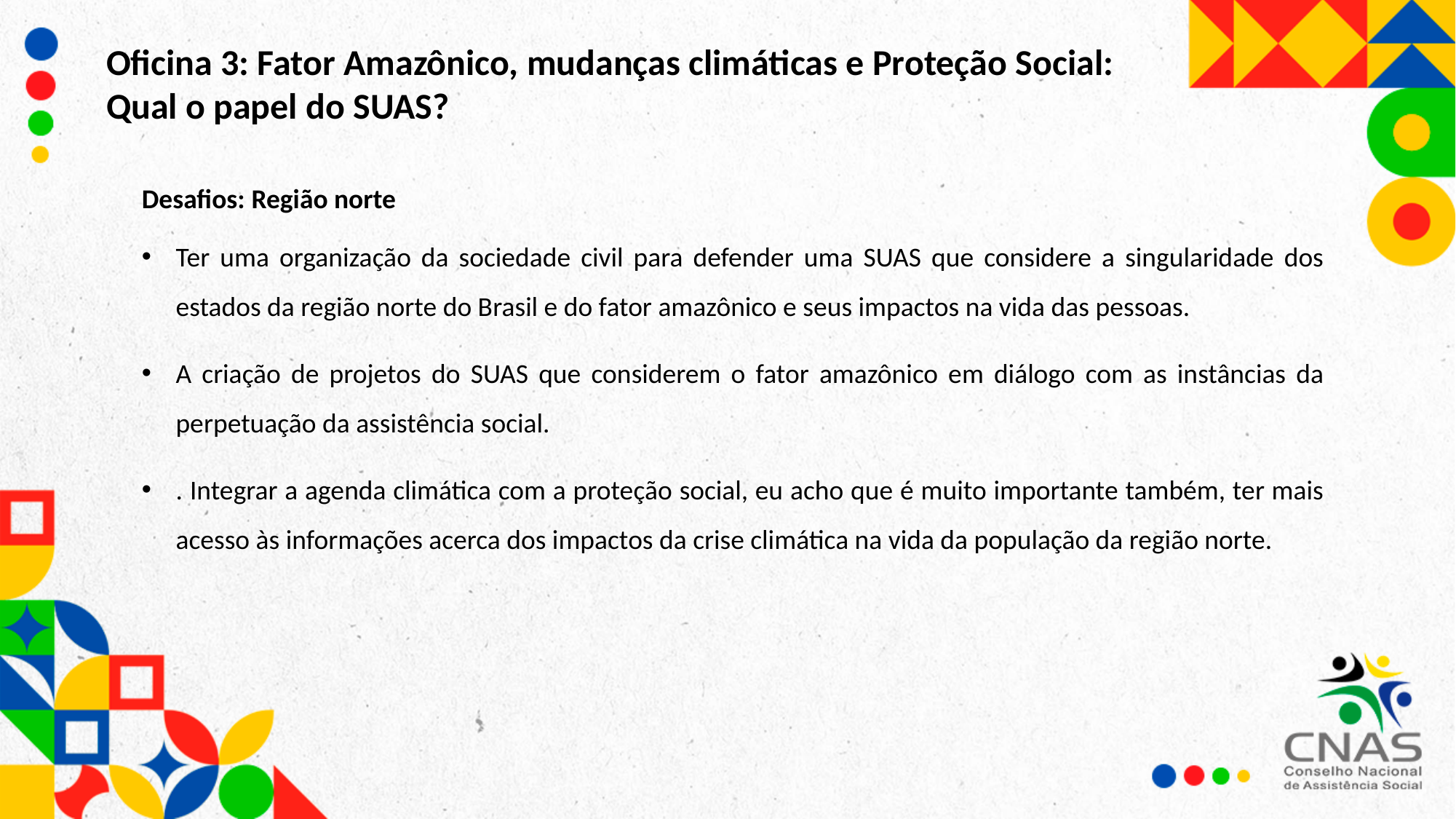

Oficina 3: Fator Amazônico, mudanças climáticas e Proteção Social: Qual o papel do SUAS?
Desafios: Região norte
Ter uma organização da sociedade civil para defender uma SUAS que considere a singularidade dos estados da região norte do Brasil e do fator amazônico e seus impactos na vida das pessoas.
A criação de projetos do SUAS que considerem o fator amazônico em diálogo com as instâncias da perpetuação da assistência social.
. Integrar a agenda climática com a proteção social, eu acho que é muito importante também, ter mais acesso às informações acerca dos impactos da crise climática na vida da população da região norte.